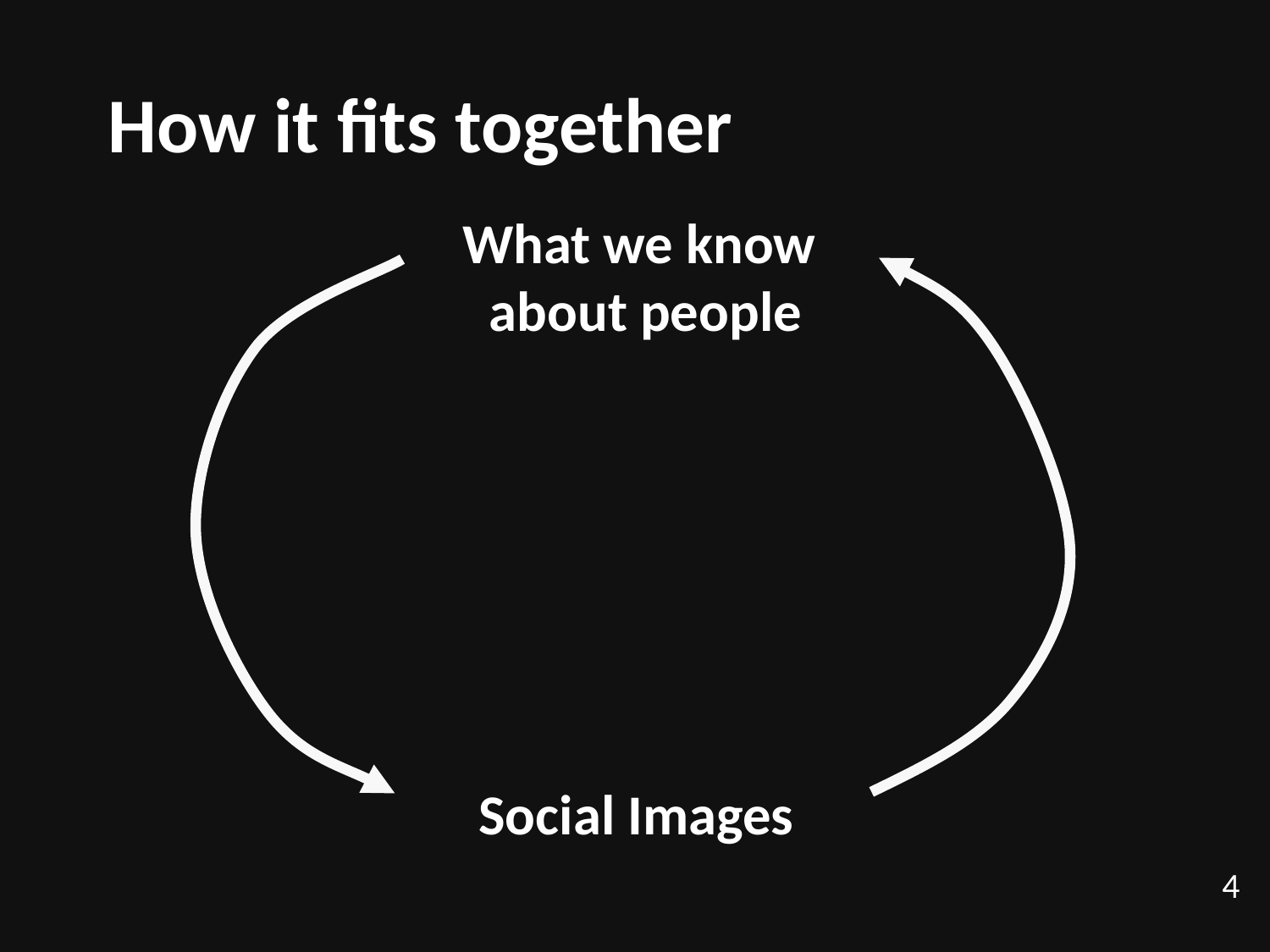

# How it fits together
What we know
about people

Social Images
4